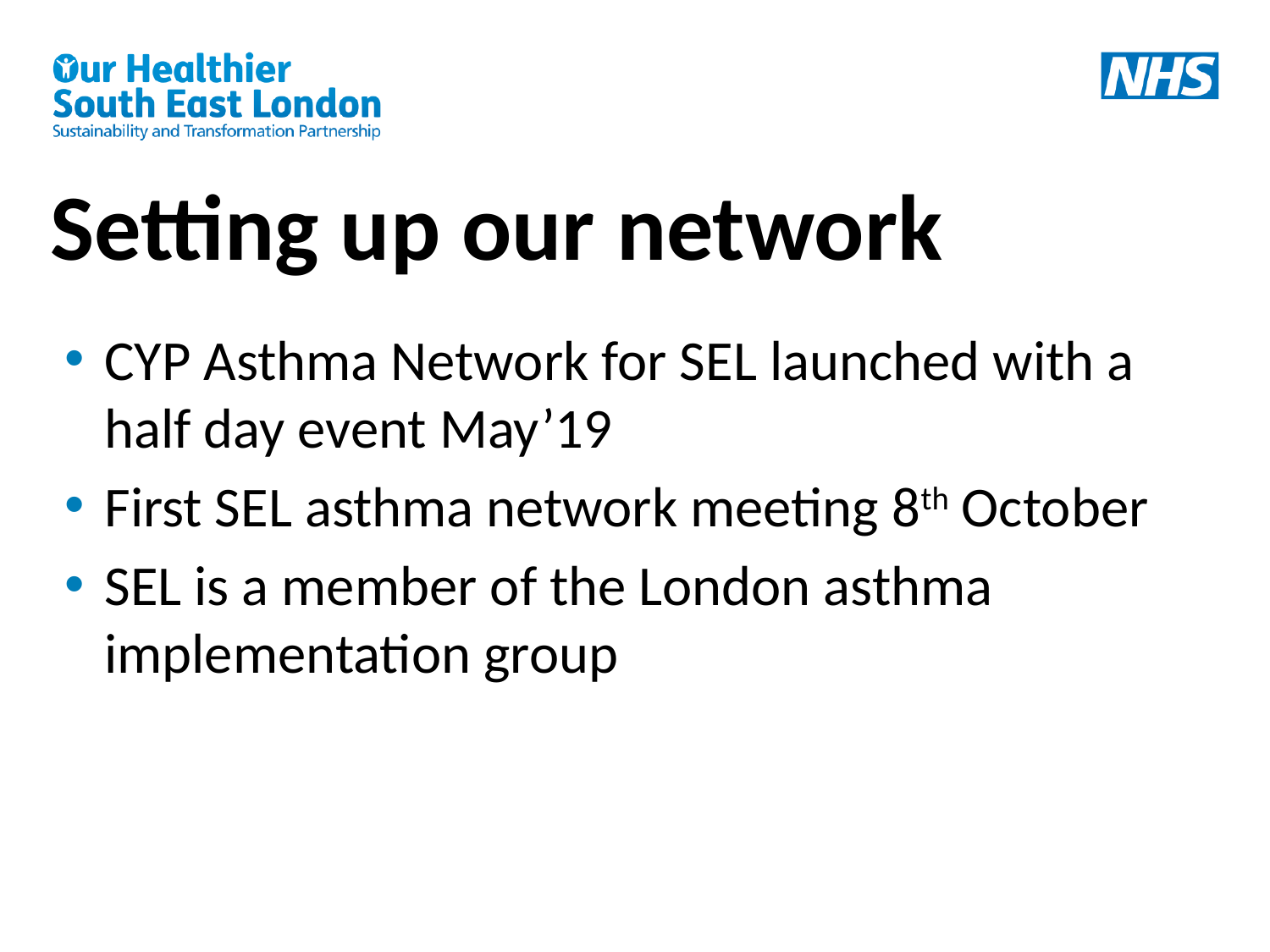

# Setting up our network
CYP Asthma Network for SEL launched with a half day event May’19
First SEL asthma network meeting 8th October
SEL is a member of the London asthma implementation group